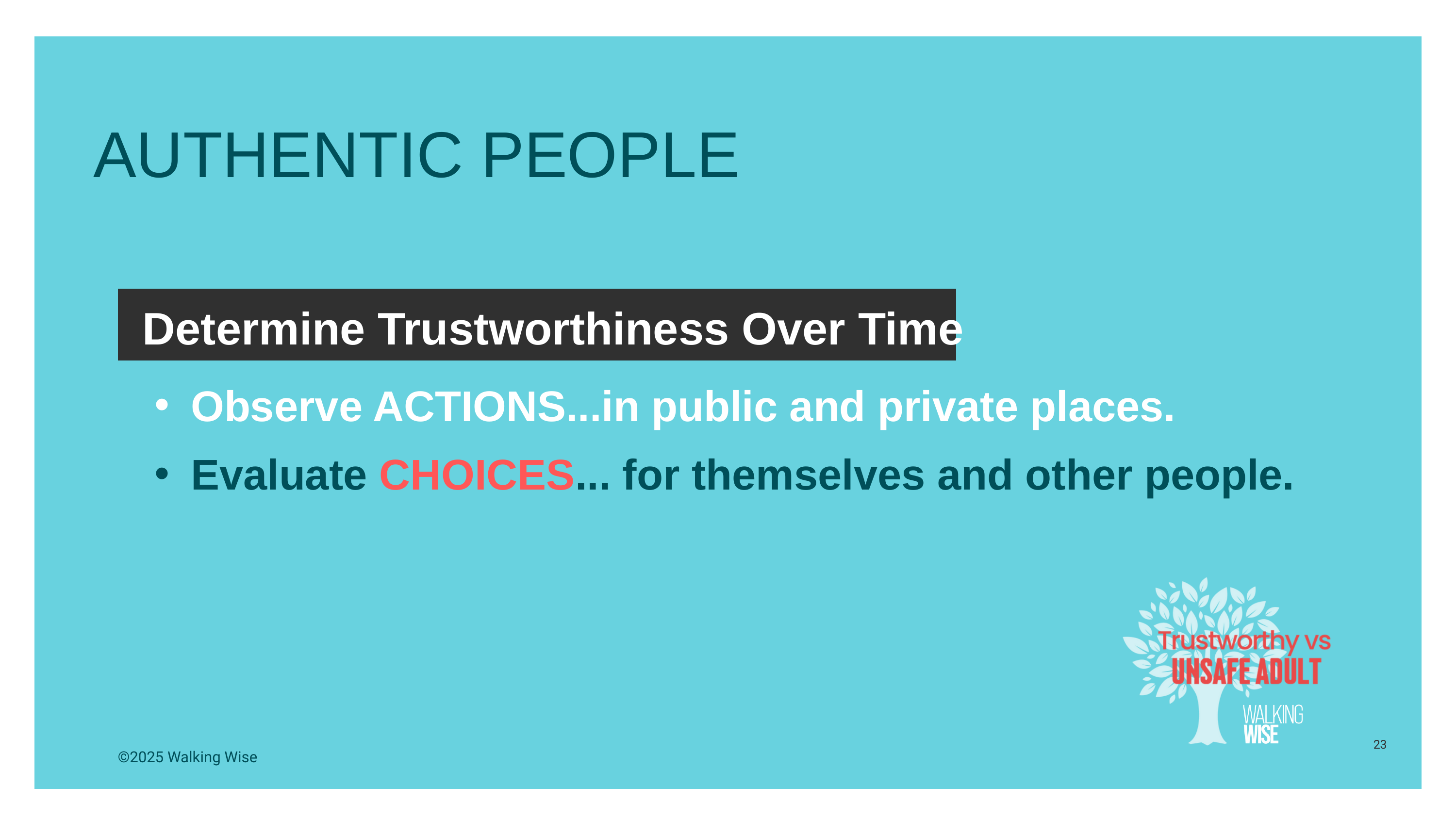

AUTHENTIC PEOPLE

Determine Trustworthiness Over Time
Observe ACTIONS...in public and private places.
Evaluate CHOICES... for themselves and other people.

23
©2025 Walking Wise